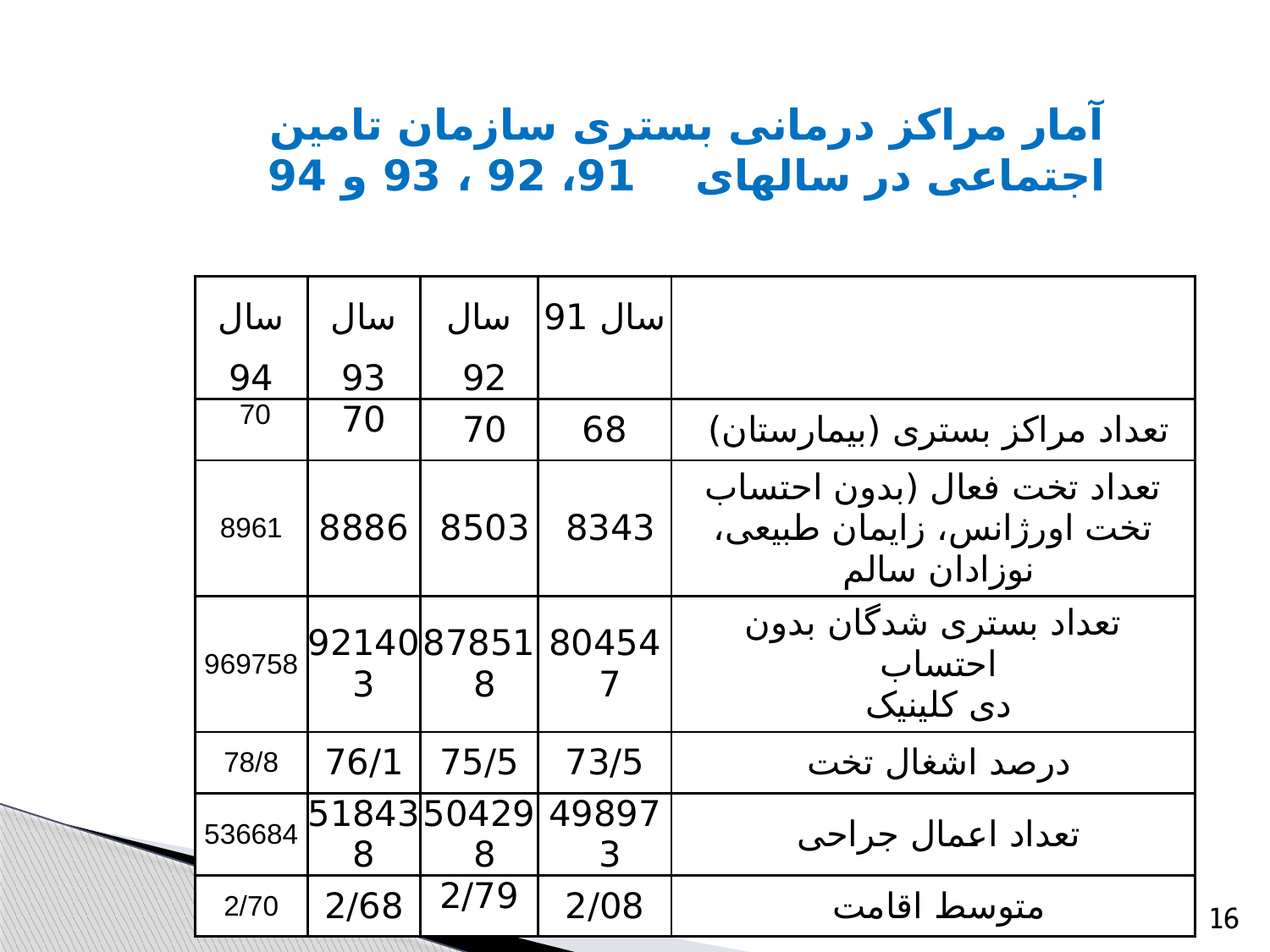

آمار مراکز درمانی بستری سازمان تامین اجتماعی در سالهای    91، 92 ، 93 و 94
| سال 94 | سال 93 | سال 92 | سال 91 |  |
| --- | --- | --- | --- | --- |
| 70 | 70 | 70 | 68 | تعداد مراکز بستری (بیمارستان) |
| 8961 | 8886 | 8503 | 8343 | تعداد تخت فعال (بدون احتساب تخت اورژانس، زایمان طبیعی، نوزادان سالم |
| 969758 | 921403 | 878518 | 804547 | تعداد بستری شدگان بدون احتساب دی کلینیک |
| 78/8 | 76/1 | 75/5 | 73/5 | درصد اشغال تخت |
| 536684 | 518438 | 504298 | 498973 | تعداد اعمال جراحی |
| 2/70 | 2/68 | 2/79 | 2/08 | متوسط اقامت |
16